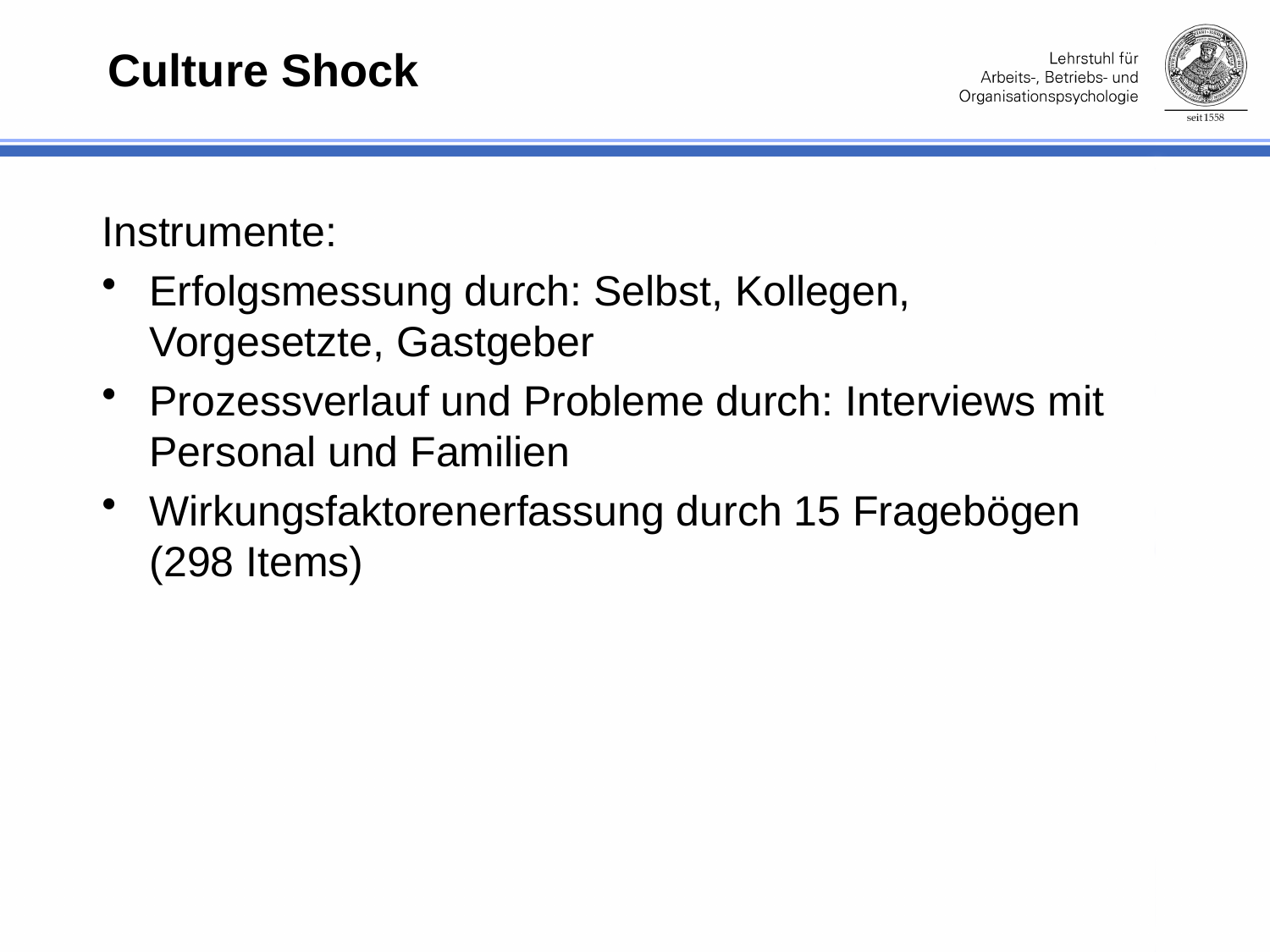

# Culture Shock
Instrumente:
Erfolgsmessung durch: Selbst, Kollegen, Vorgesetzte, Gastgeber
Prozessverlauf und Probleme durch: Interviews mit Personal und Familien
Wirkungsfaktorenerfassung durch 15 Fragebögen (298 Items)